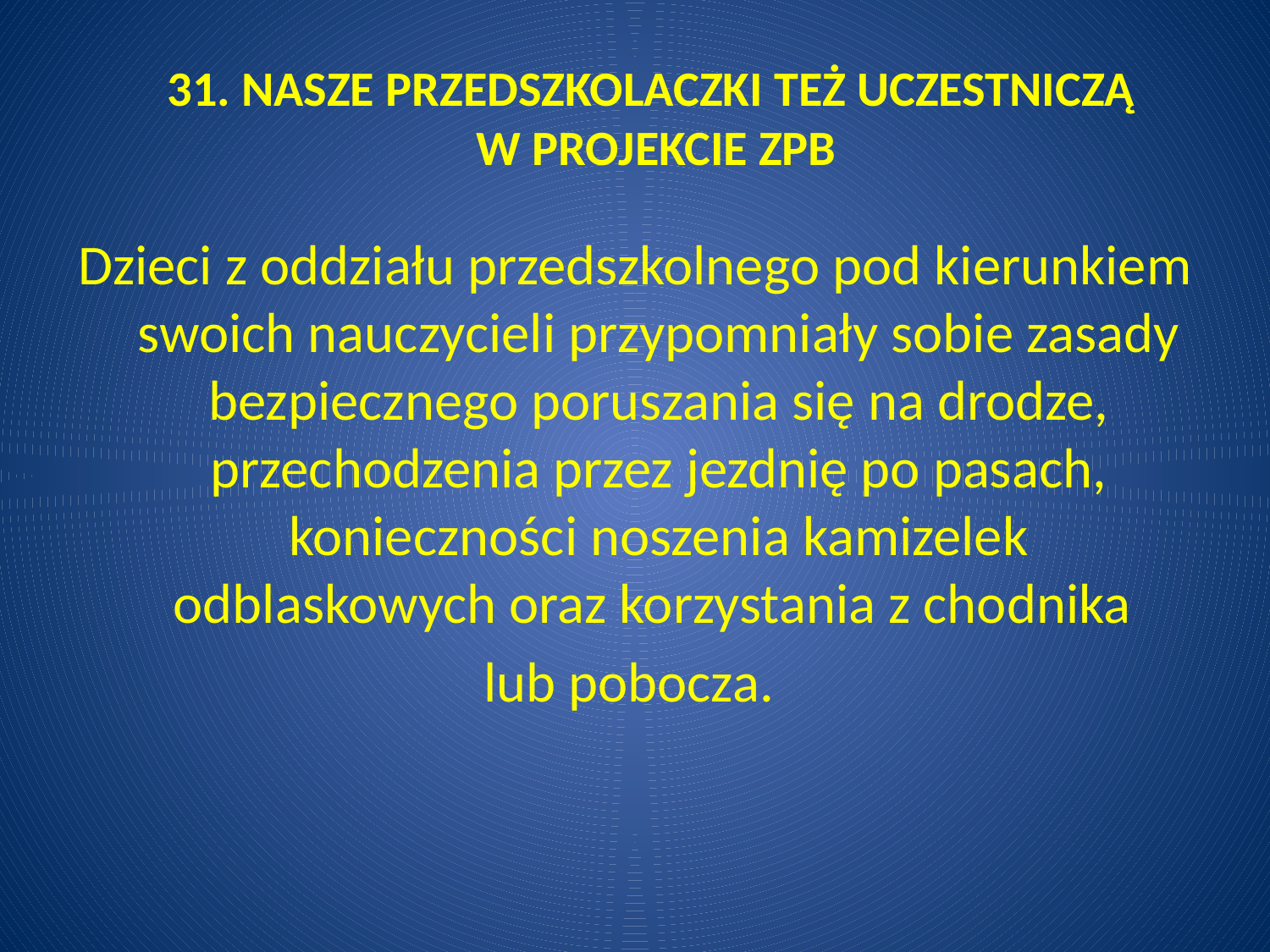

# 31. NASZE PRZEDSZKOLACZKI TEŻ UCZESTNICZĄ W PROJEKCIE ZPB
Dzieci z oddziału przedszkolnego pod kierunkiem swoich nauczycieli przypomniały sobie zasady bezpiecznego poruszania się na drodze, przechodzenia przez jezdnię po pasach, konieczności noszenia kamizelek odblaskowych oraz korzystania z chodnika
lub pobocza.